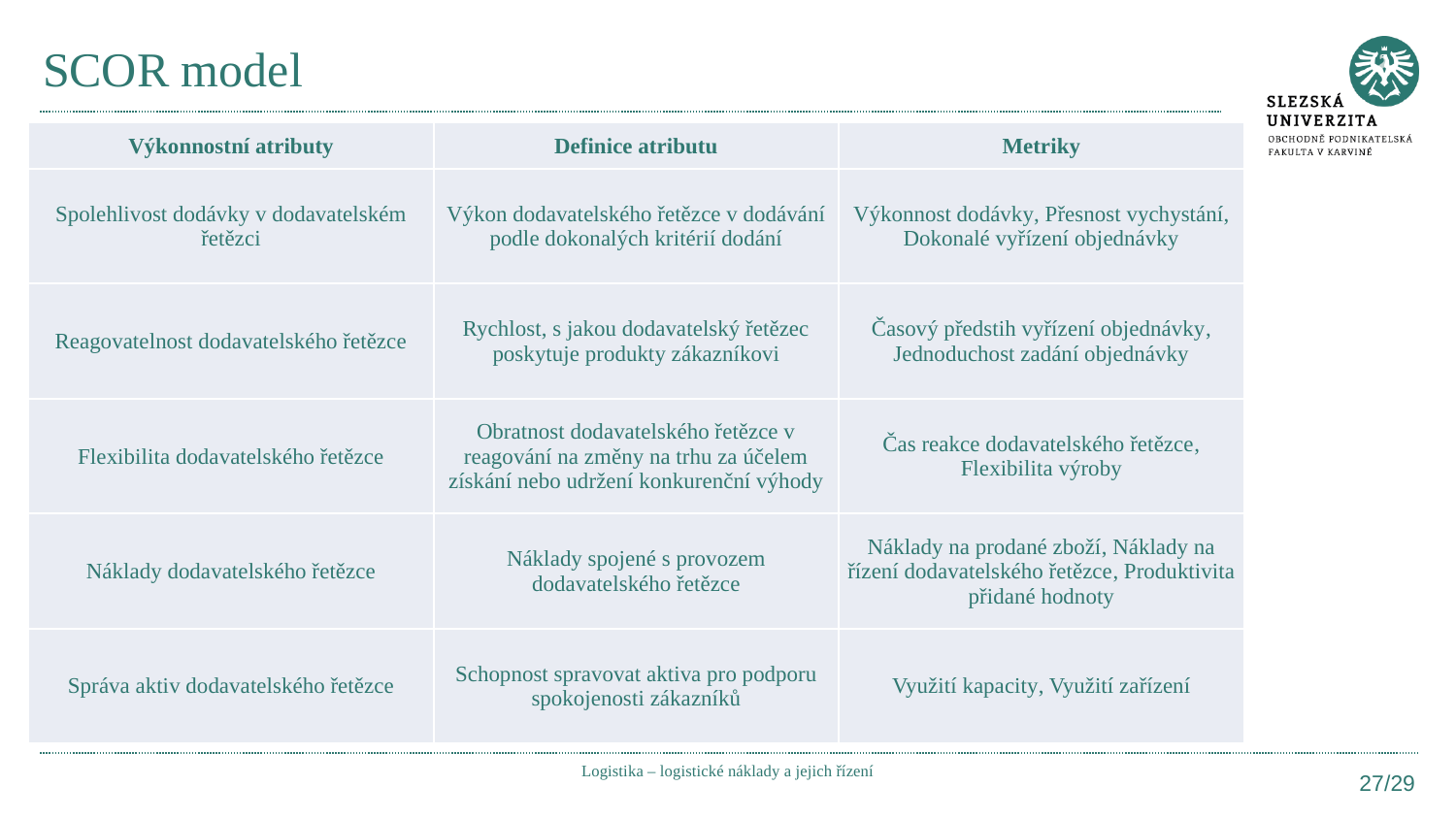

# SCOR model
| Výkonnostní atributy | Definice atributu | Metriky |
| --- | --- | --- |
| Spolehlivost dodávky v dodavatelském řetězci | Výkon dodavatelského řetězce v dodávání podle dokonalých kritérií dodání | Výkonnost dodávky, Přesnost vychystání, Dokonalé vyřízení objednávky |
| Reagovatelnost dodavatelského řetězce | Rychlost, s jakou dodavatelský řetězec poskytuje produkty zákazníkovi | Časový předstih vyřízení objednávky, Jednoduchost zadání objednávky |
| Flexibilita dodavatelského řetězce | Obratnost dodavatelského řetězce v reagování na změny na trhu za účelem získání nebo udržení konkurenční výhody | Čas reakce dodavatelského řetězce, Flexibilita výroby |
| Náklady dodavatelského řetězce | Náklady spojené s provozem dodavatelského řetězce | Náklady na prodané zboží, Náklady na řízení dodavatelského řetězce, Produktivita přidané hodnoty |
| Správa aktiv dodavatelského řetězce | Schopnost spravovat aktiva pro podporu spokojenosti zákazníků | Využití kapacity, Využití zařízení |
Logistika – logistické náklady a jejich řízení
27/29